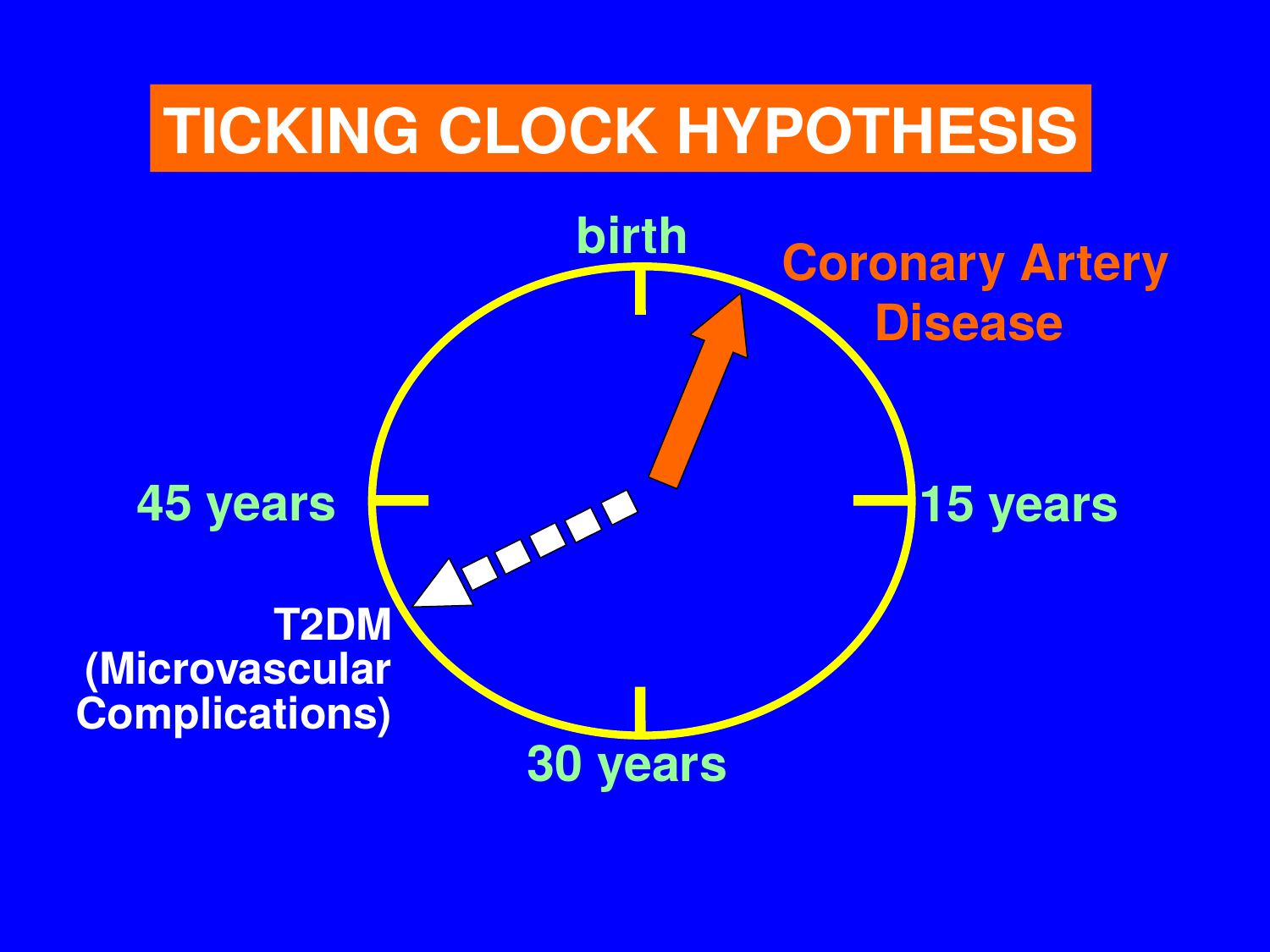

TICKING CLOCK HYPOTHESIS
birth
 Coronary Artery
Disease

45 years
15 years

T2DM
(Microvascular
Complications)

30 years